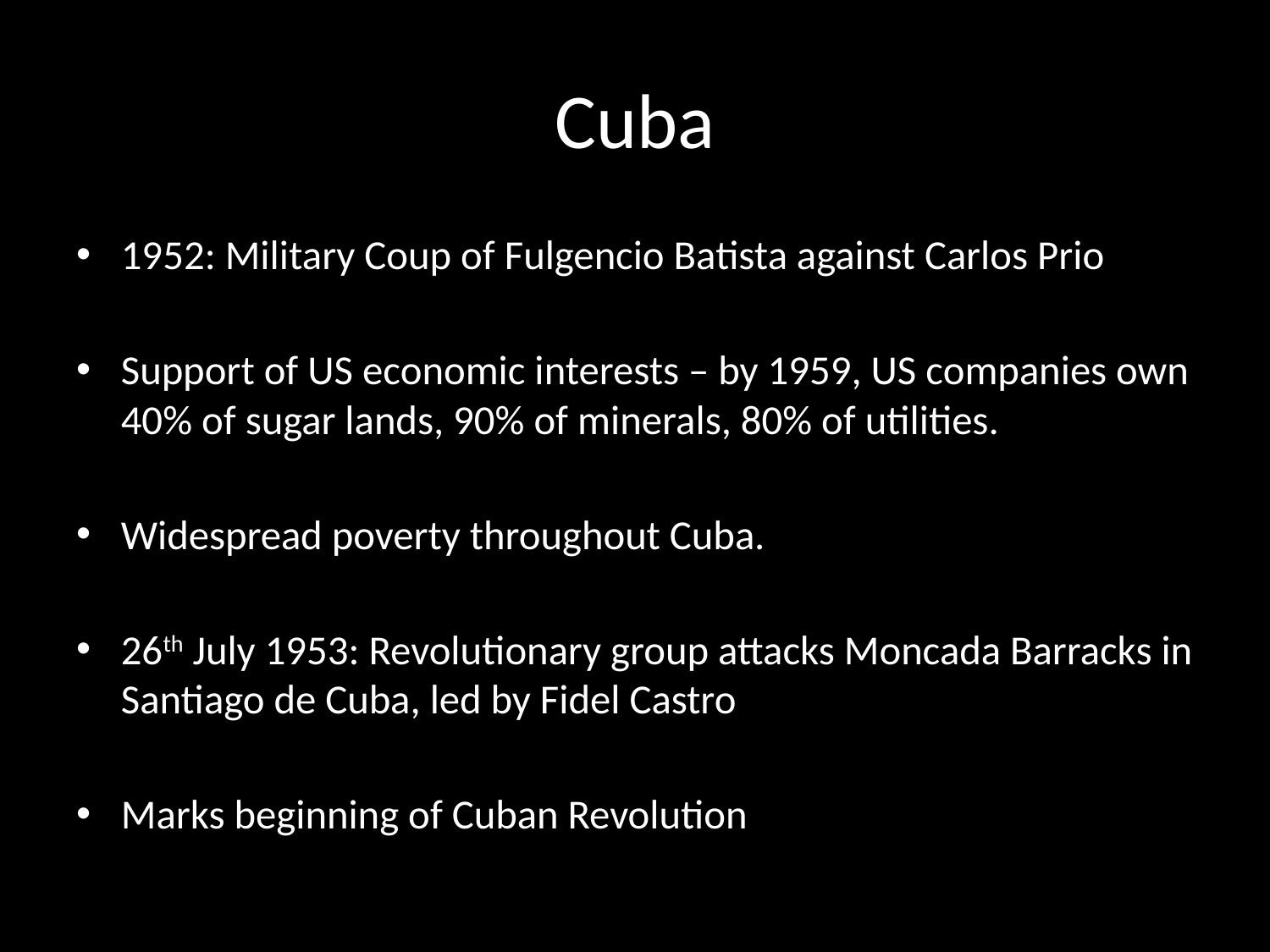

# Cuba
1952: Military Coup of Fulgencio Batista against Carlos Prio

Support of US economic interests – by 1959, US companies own 40% of sugar lands, 90% of minerals, 80% of utilities.

Widespread poverty throughout Cuba.

26th July 1953: Revolutionary group attacks Moncada Barracks in Santiago de Cuba, led by Fidel Castro

Marks beginning of Cuban Revolution